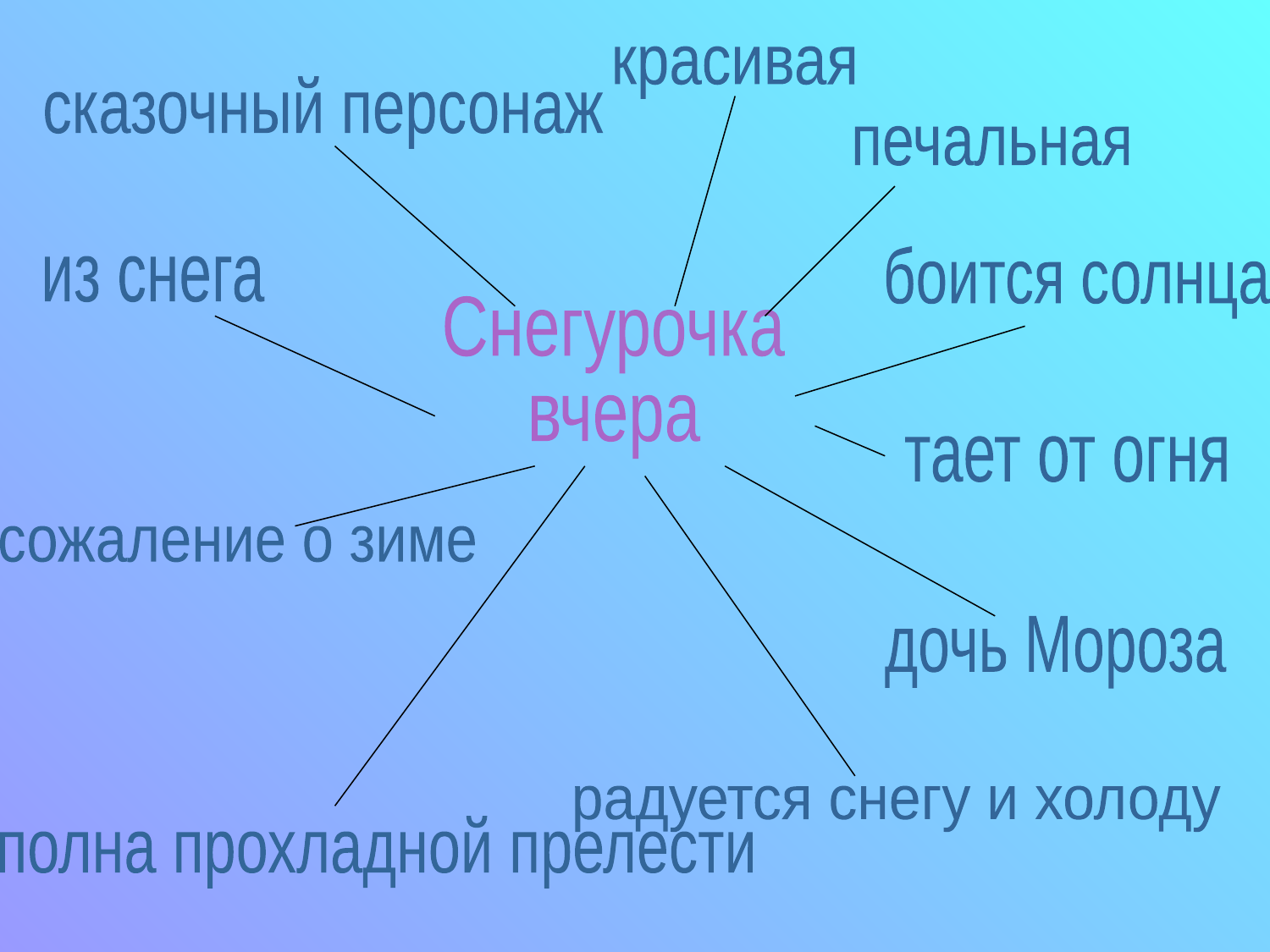

красивая
сказочный персонаж

печальная

боится солнца
из снега
Снегурочка
вчера

тает от огня

сожаление о зиме
дочь Мороза
радуется снегу и холоду
полна прохладной прелести